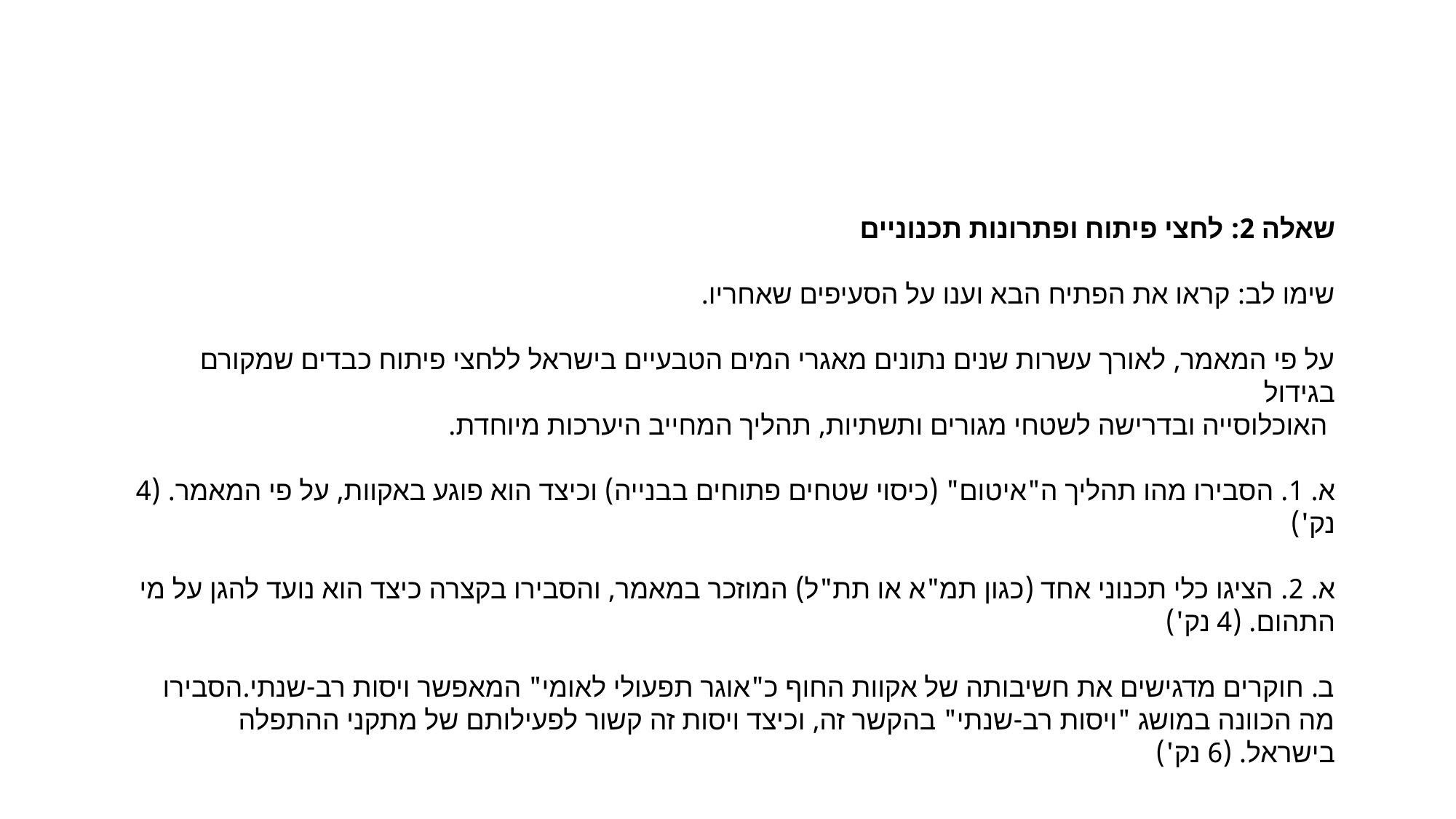

שאלה 2: לחצי פיתוח ופתרונות תכנוניים

שימו לב: קראו את הפתיח הבא וענו על הסעיפים שאחריו.

על פי המאמר, לאורך עשרות שנים נתונים מאגרי המים הטבעיים בישראל ללחצי פיתוח כבדים שמקורם בגידול
 האוכלוסייה ובדרישה לשטחי מגורים ותשתיות, תהליך המחייב היערכות מיוחדת.

א. 1. הסבירו מהו תהליך ה"איטום" (כיסוי שטחים פתוחים בבנייה) וכיצד הוא פוגע באקוות, על פי המאמר. (4 נק')

א. 2. הציגו כלי תכנוני אחד (כגון תמ"א או תת"ל) המוזכר במאמר, והסבירו בקצרה כיצד הוא נועד להגן על מי התהום. (4 נק')

ב. חוקרים מדגישים את חשיבותה של אקוות החוף כ"אוגר תפעולי לאומי" המאפשר ויסות רב-שנתי.הסבירו מה הכוונה במושג "ויסות רב-שנתי" בהקשר זה, וכיצד ויסות זה קשור לפעילותם של מתקני ההתפלה בישראל. (6 נק')